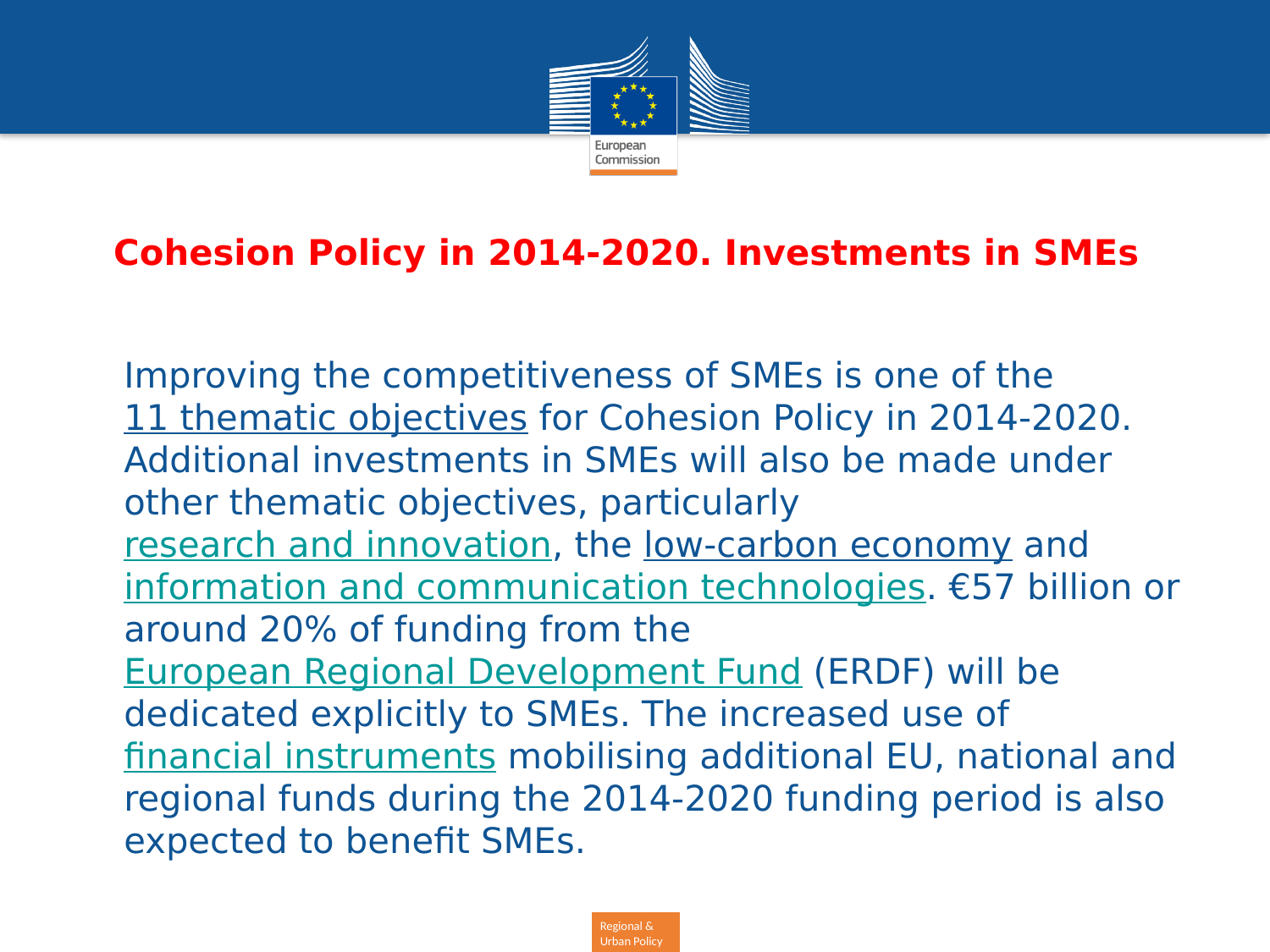

# Cohesion Policy in 2014-2020. Investments in SMEs
	Improving the competitiveness of SMEs is one of the 11 thematic objectives for Cohesion Policy in 2014-2020. Additional investments in SMEs will also be made under other thematic objectives, particularly research and innovation, the low-carbon economy and information and communication technologies. €57 billion or around 20% of funding from the European Regional Development Fund (ERDF) will be dedicated explicitly to SMEs. The increased use of financial instruments mobilising additional EU, national and regional funds during the 2014-2020 funding period is also expected to benefit SMEs.